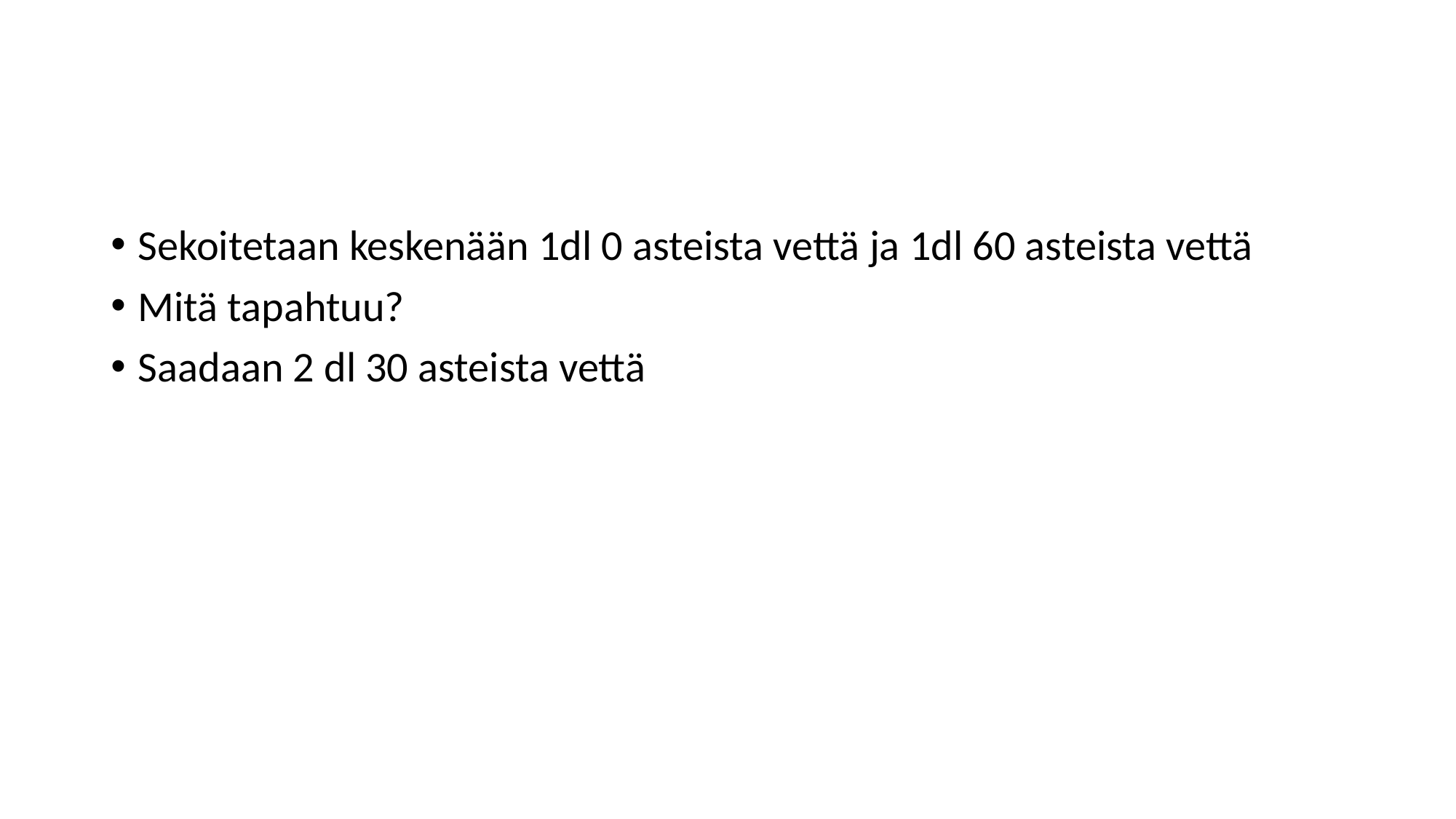

#
Sekoitetaan keskenään 1dl 0 asteista vettä ja 1dl 60 asteista vettä
Mitä tapahtuu?
Saadaan 2 dl 30 asteista vettä